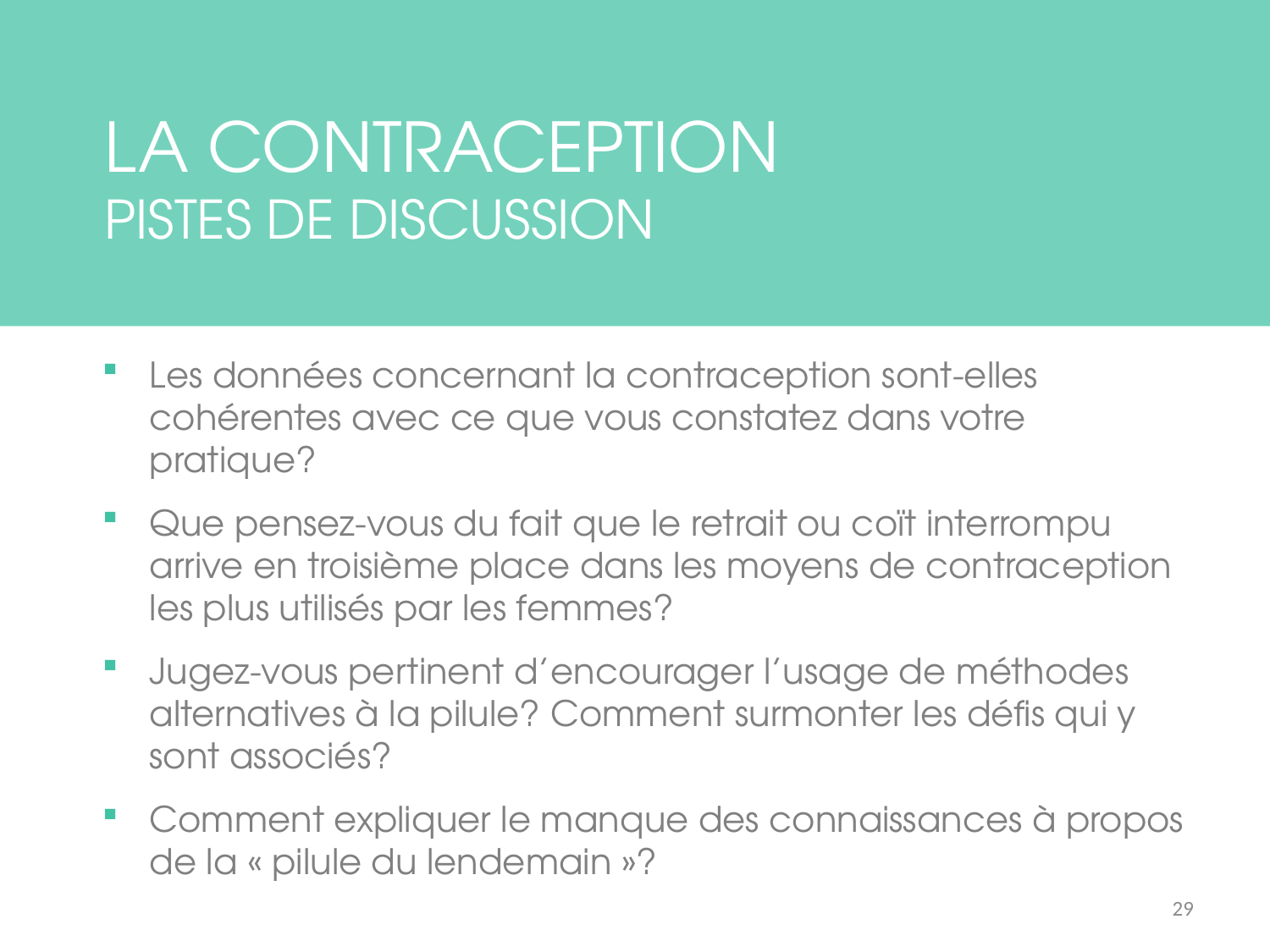

# LA CONTRACEPTION PISTES DE DISCUSSION
Les données concernant la contraception sont-elles cohérentes avec ce que vous constatez dans votre pratique?
Que pensez-vous du fait que le retrait ou coït interrompu arrive en troisième place dans les moyens de contraception les plus utilisés par les femmes?
Jugez-vous pertinent d’encourager l’usage de méthodes alternatives à la pilule? Comment surmonter les défis qui y sont associés?
Comment expliquer le manque des connaissances à propos de la « pilule du lendemain »?
29